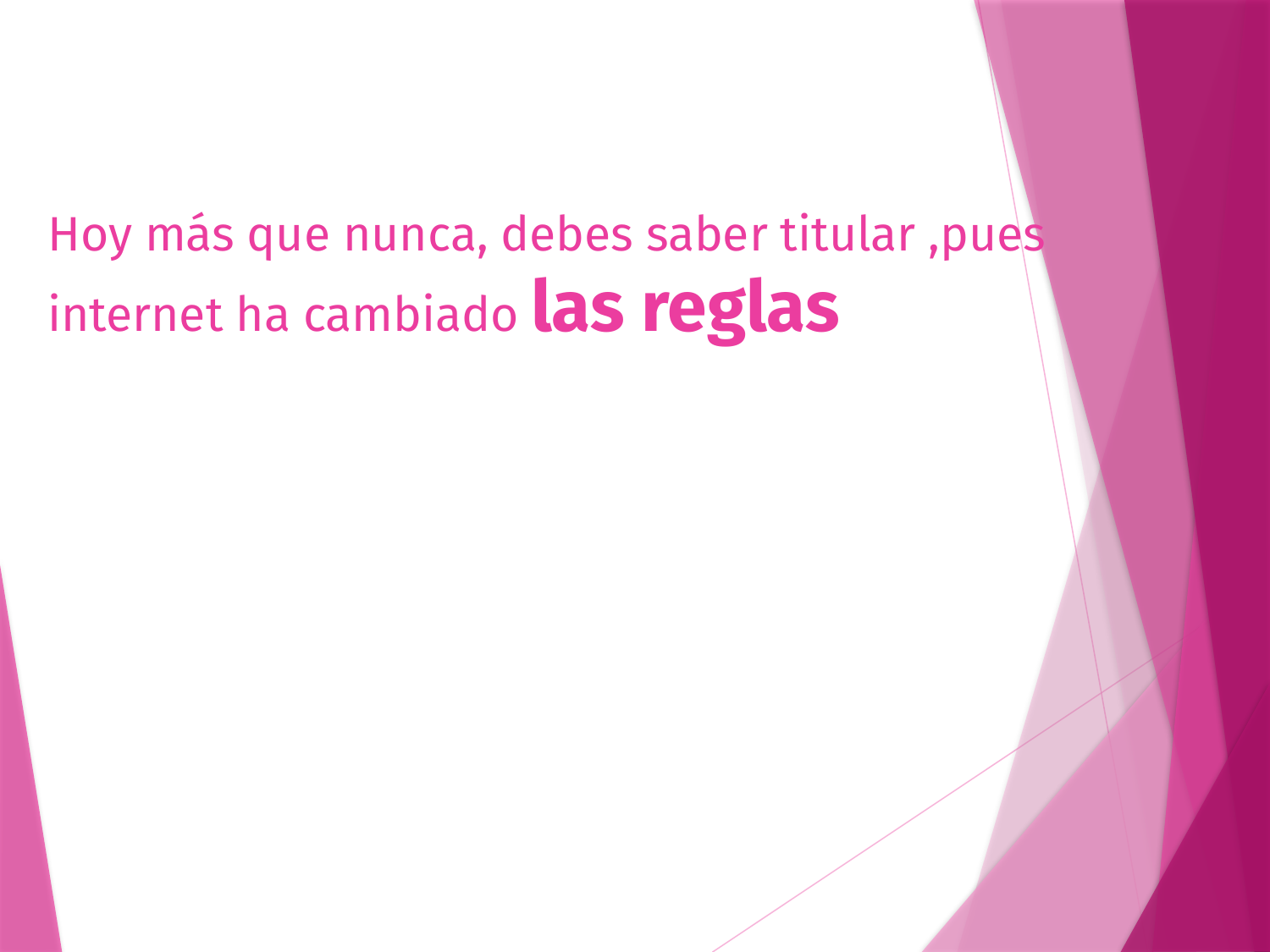

# Hoy más que nunca, debes saber titular ,pues internet ha cambiado las reglas